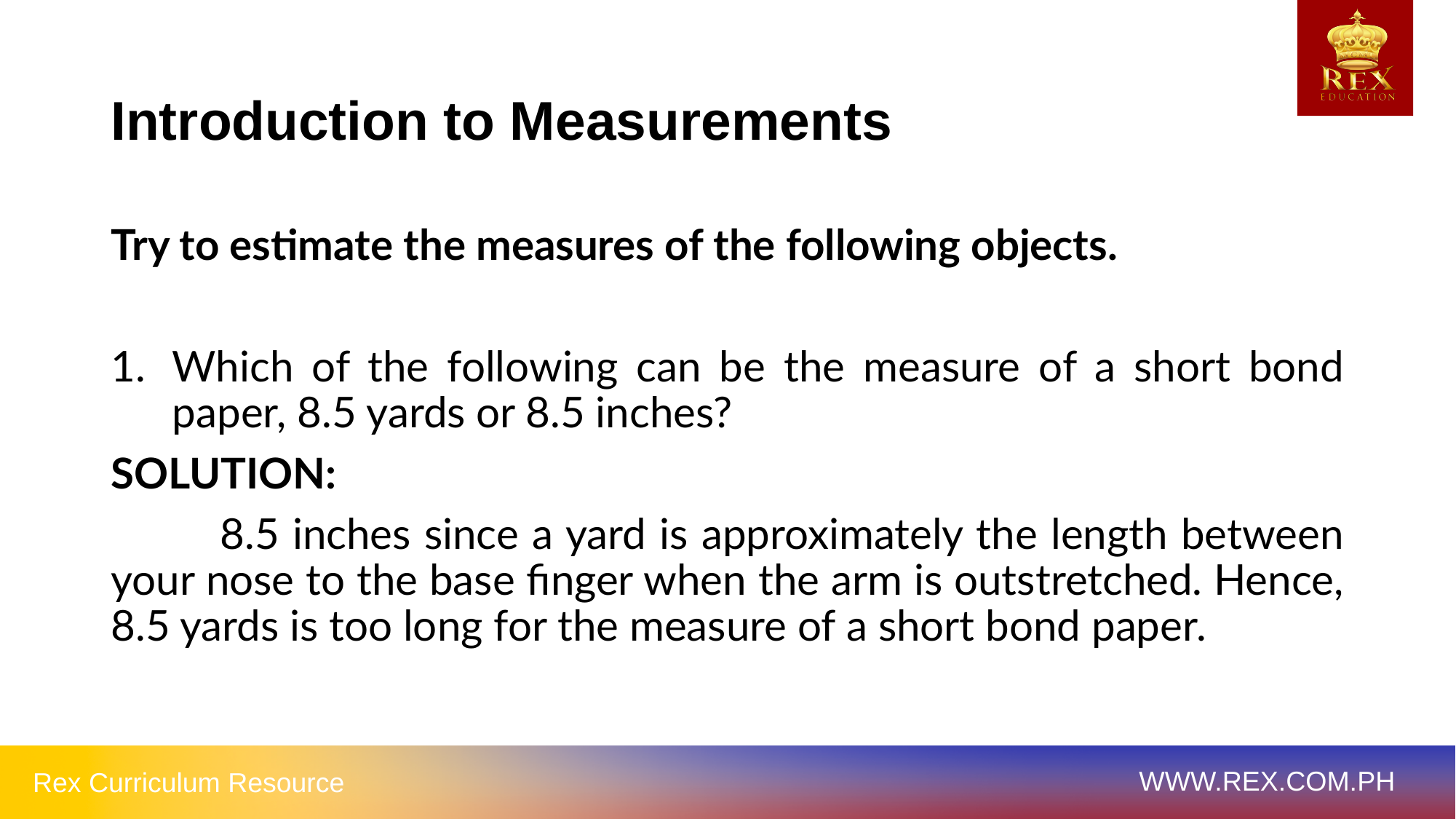

# Introduction to Measurements
Try to estimate the measures of the following objects.

Which of the following can be the measure of a short bond paper, 8.5 yards or 8.5 inches?
SOLUTION:
	8.5 inches since a yard is approximately the length between your nose to the base finger when the arm is outstretched. Hence, 8.5 yards is too long for the measure of a short bond paper.